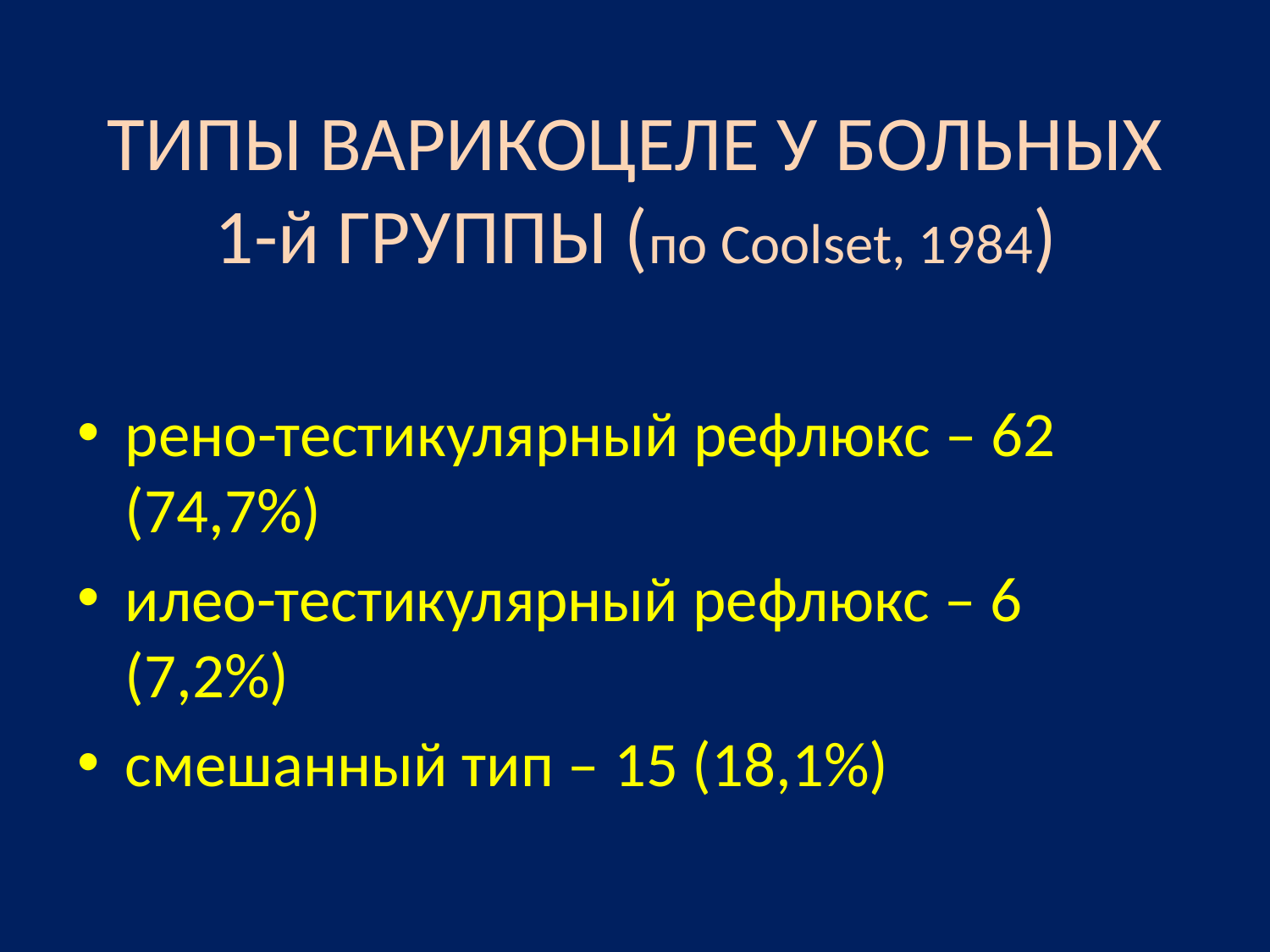

# ТИПЫ ВАРИКОЦЕЛЕ У БОЛЬНЫХ 1-й ГРУППЫ (по Сoolset, 1984)

рено-тестикулярный рефлюкс – 62 (74,7%)
илео-тестикулярный рефлюкс – 6 (7,2%)
смешанный тип – 15 (18,1%)